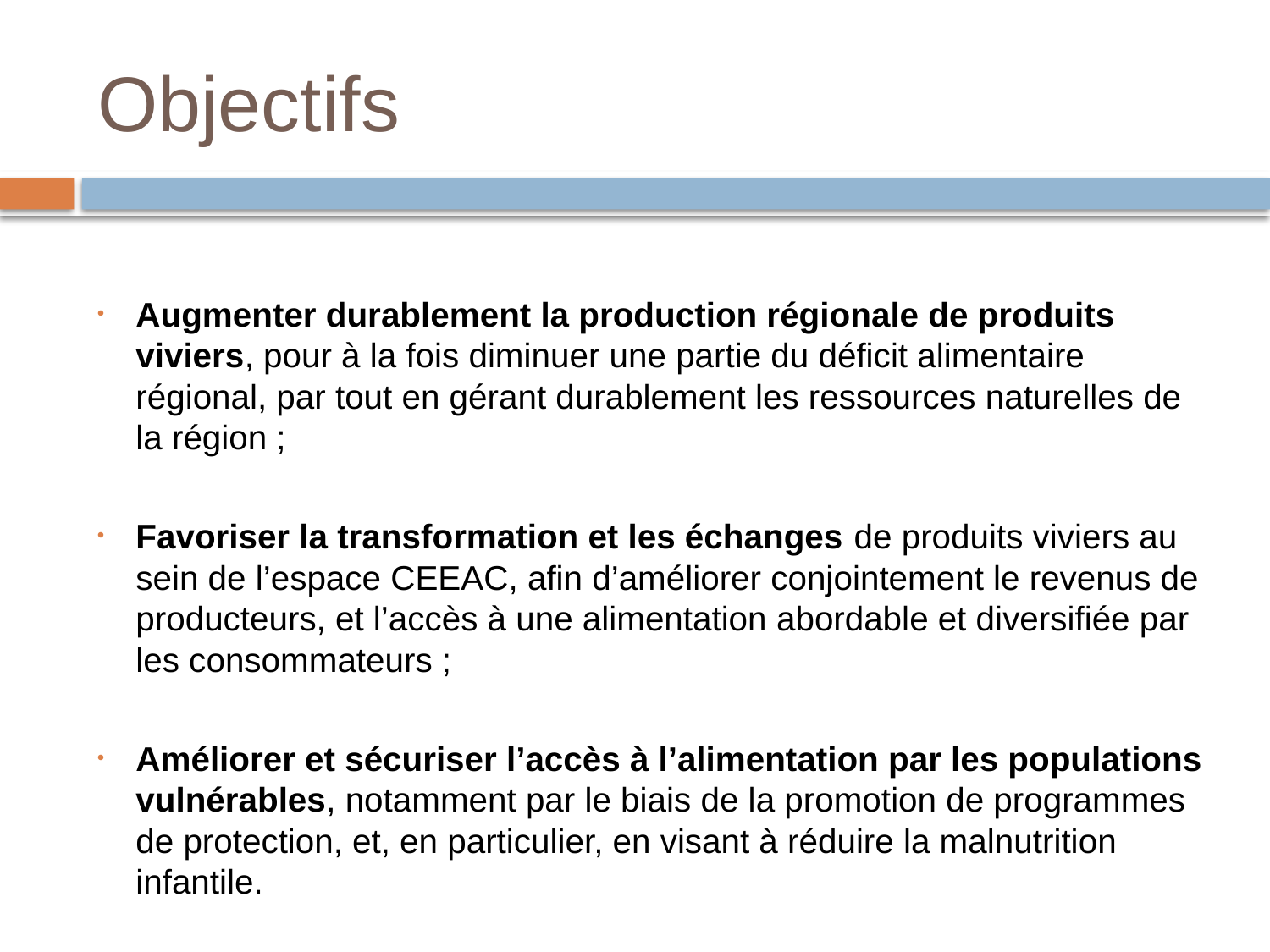

# Objectifs
Augmenter durablement la production régionale de produits viviers, pour à la fois diminuer une partie du déficit alimentaire régional, par tout en gérant durablement les ressources naturelles de la région ;

Favoriser la transformation et les échanges de produits viviers au sein de l’espace CEEAC, afin d’améliorer conjointement le revenus de producteurs, et l’accès à une alimentation abordable et diversifiée par les consommateurs ;

Améliorer et sécuriser l’accès à l’alimentation par les populations vulnérables, notamment par le biais de la promotion de programmes de protection, et, en particulier, en visant à réduire la malnutrition infantile.